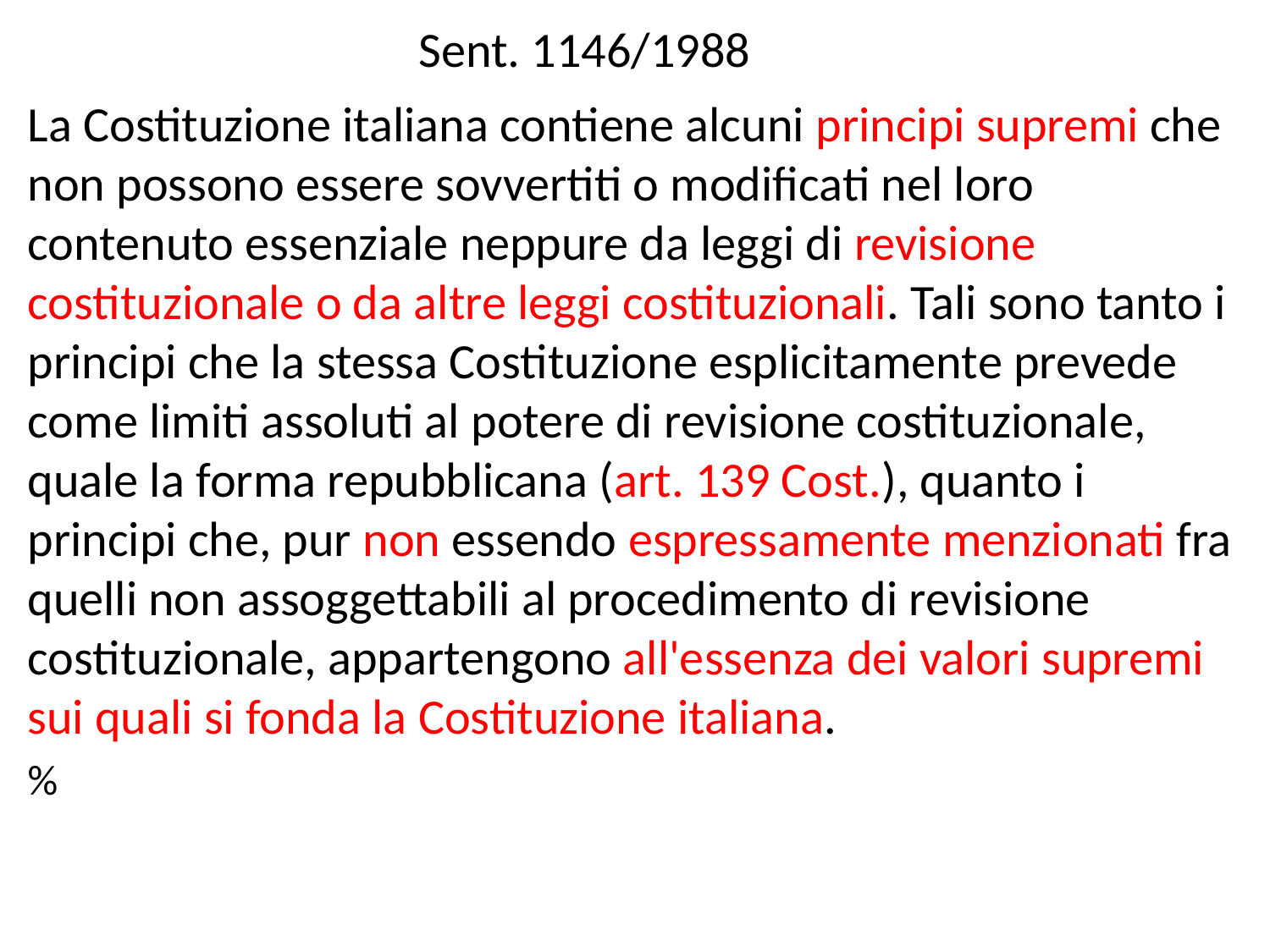

# Sent. 1146/1988
La Costituzione italiana contiene alcuni principi supremi che non possono essere sovvertiti o modificati nel loro contenuto essenziale neppure da leggi di revisione costituzionale o da altre leggi costituzionali. Tali sono tanto i principi che la stessa Costituzione esplicitamente prevede come limiti assoluti al potere di revisione costituzionale, quale la forma repubblicana (art. 139 Cost.), quanto i principi che, pur non essendo espressamente menzionati fra quelli non assoggettabili al procedimento di revisione costituzionale, appartengono all'essenza dei valori supremi sui quali si fonda la Costituzione italiana.
%